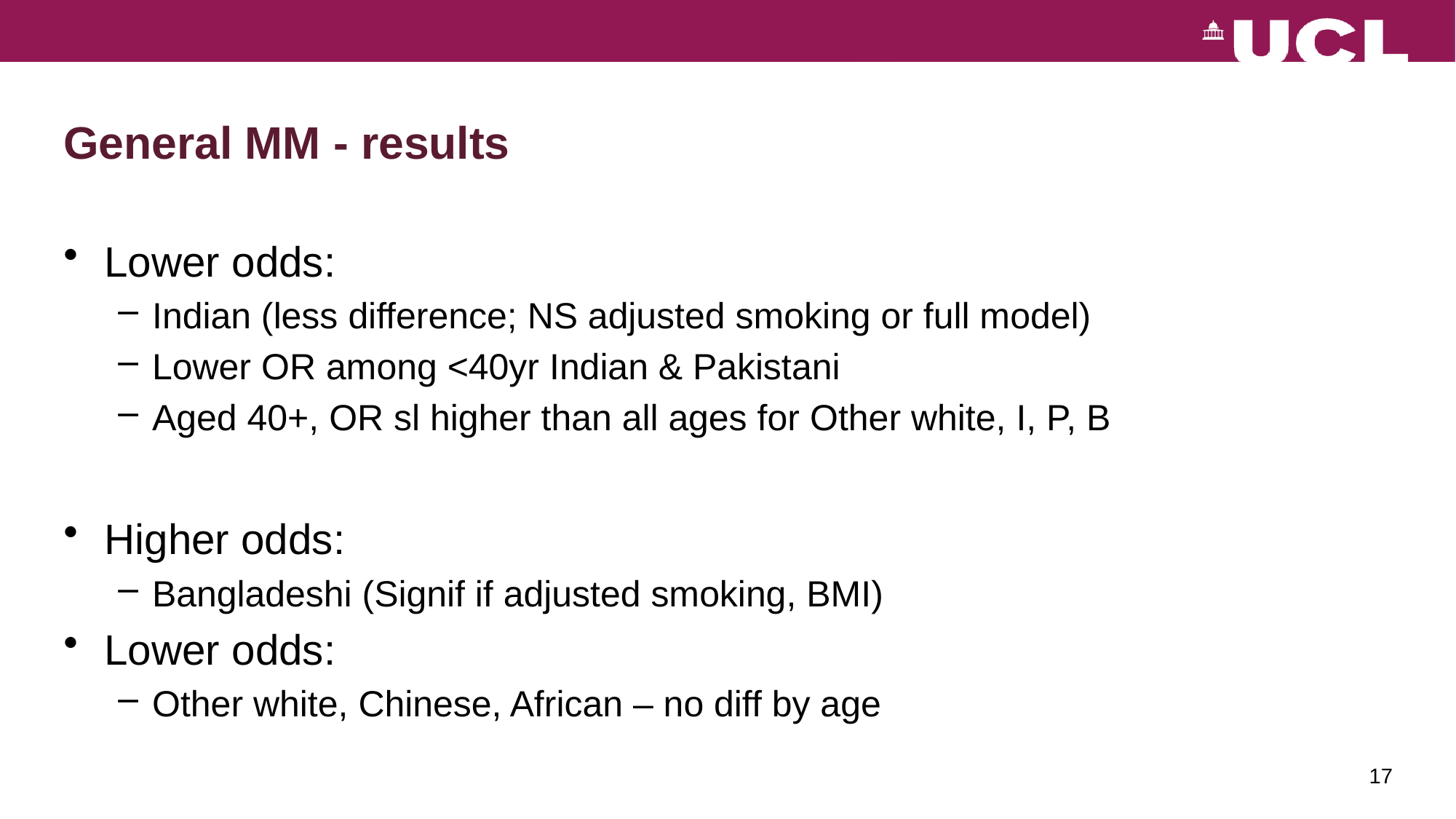

# General MM - results
Lower odds:
Indian (less difference; NS adjusted smoking or full model)
Lower OR among <40yr Indian & Pakistani
Aged 40+, OR sl higher than all ages for Other white, I, P, B

Higher odds:
Bangladeshi (Signif if adjusted smoking, BMI)
Lower odds:
Other white, Chinese, African – no diff by age

17